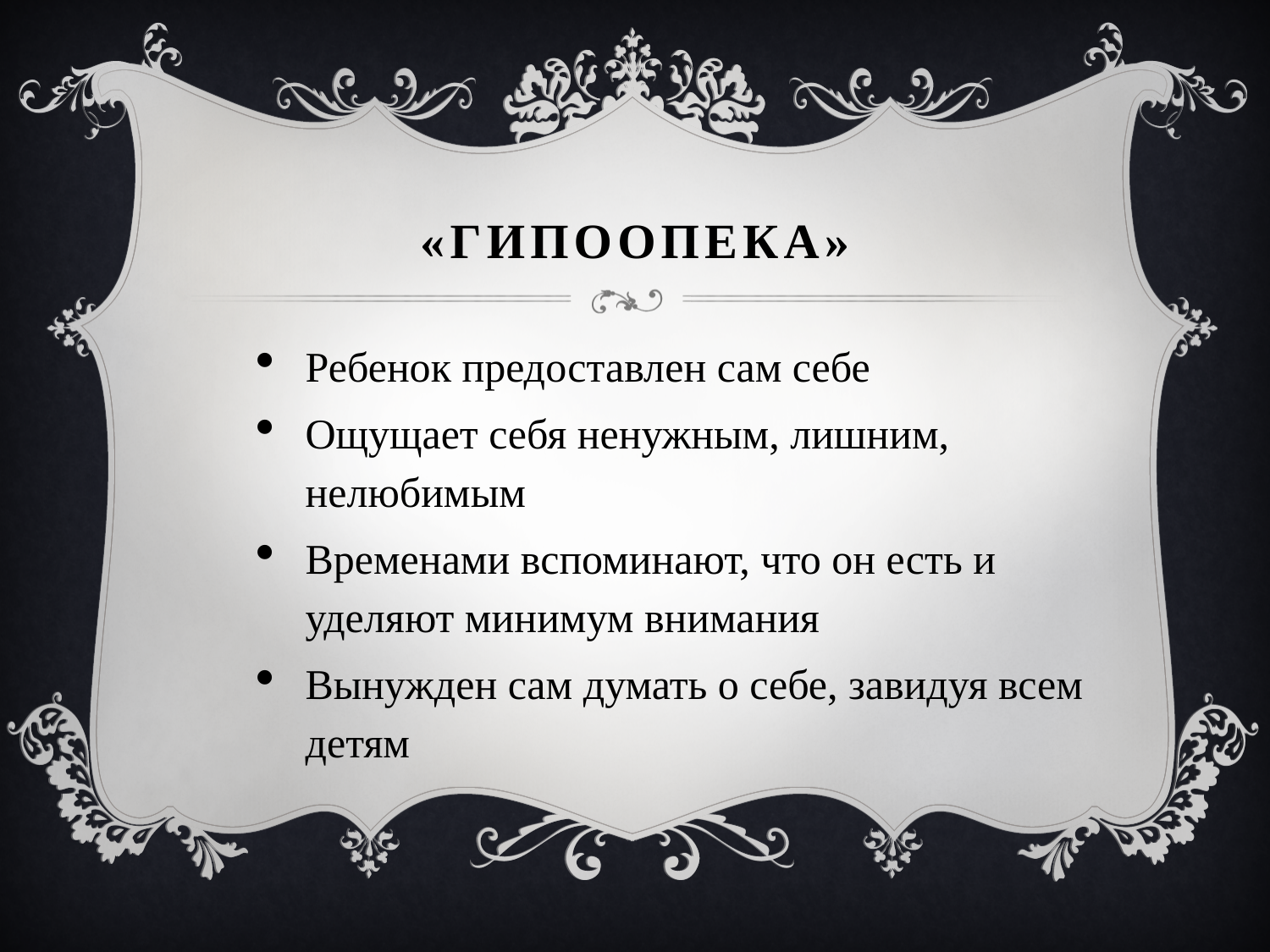

# «Гипоопека»
Ребенок предоставлен сам себе
Ощущает себя ненужным, лишним, нелюбимым
Временами вспоминают, что он есть и уделяют минимум внимания
Вынужден сам думать о себе, завидуя всем детям